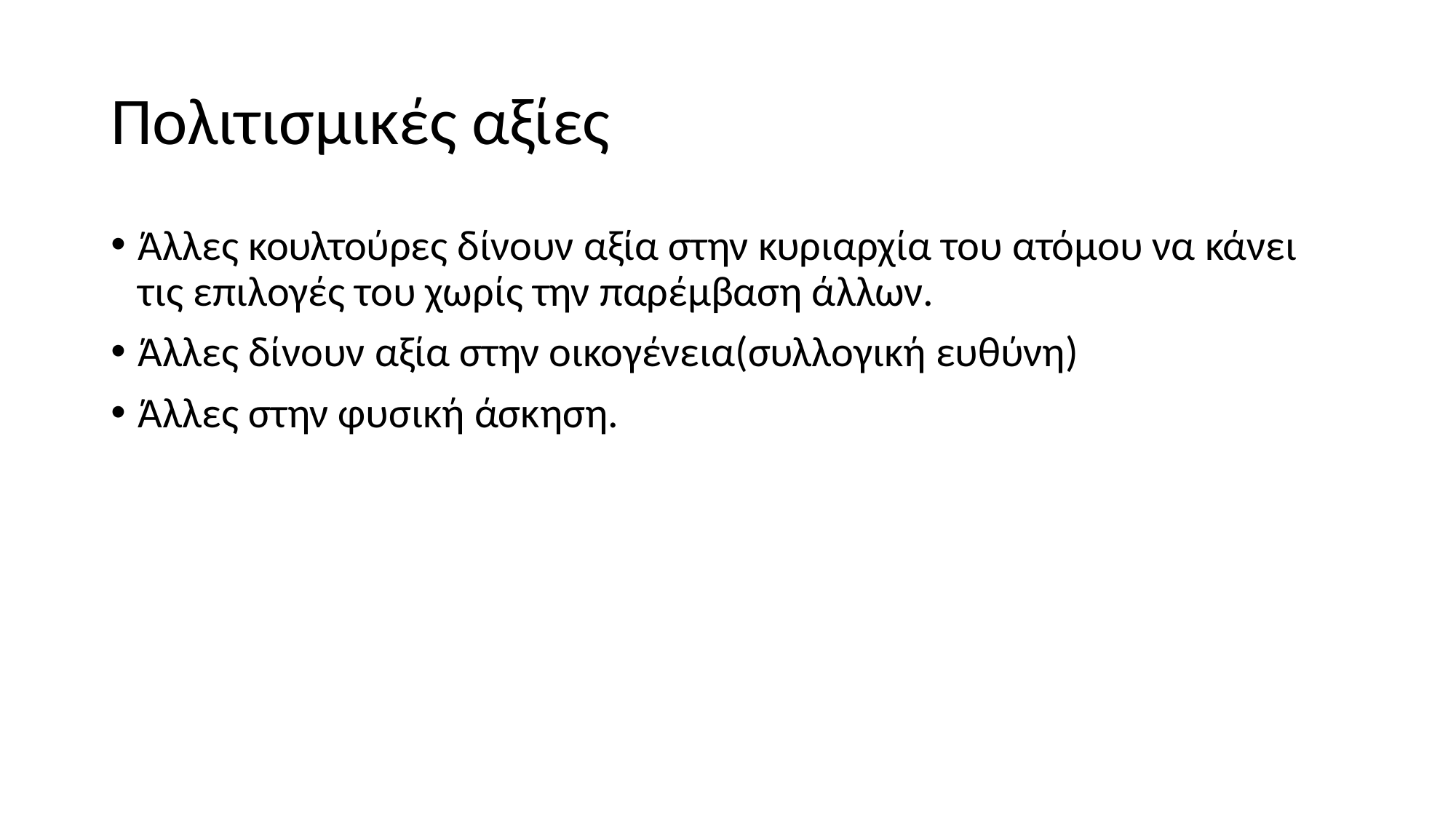

# Πολιτισμικές αξίες
Άλλες κουλτούρες δίνουν αξία στην κυριαρχία του ατόμου να κάνει τις επιλογές του χωρίς την παρέμβαση άλλων.
Άλλες δίνουν αξία στην οικογένεια(συλλογική ευθύνη)
Άλλες στην φυσική άσκηση.